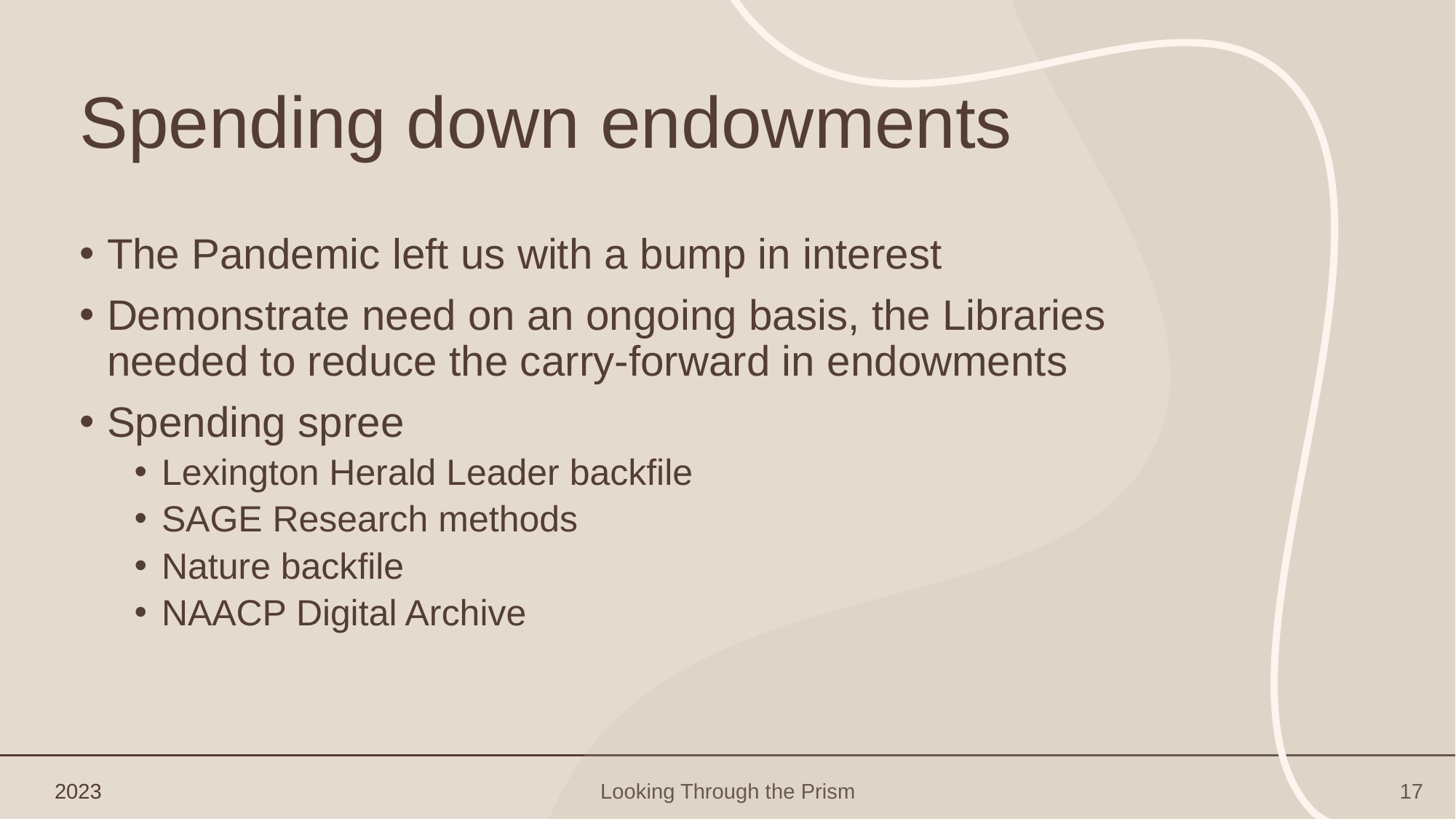

# Spending down endowments
The Pandemic left us with a bump in interest
Demonstrate need on an ongoing basis, the Libraries needed to reduce the carry-forward in endowments
Spending spree
Lexington Herald Leader backfile
SAGE Research methods
Nature backfile
NAACP Digital Archive
2023
Looking Through the Prism
17